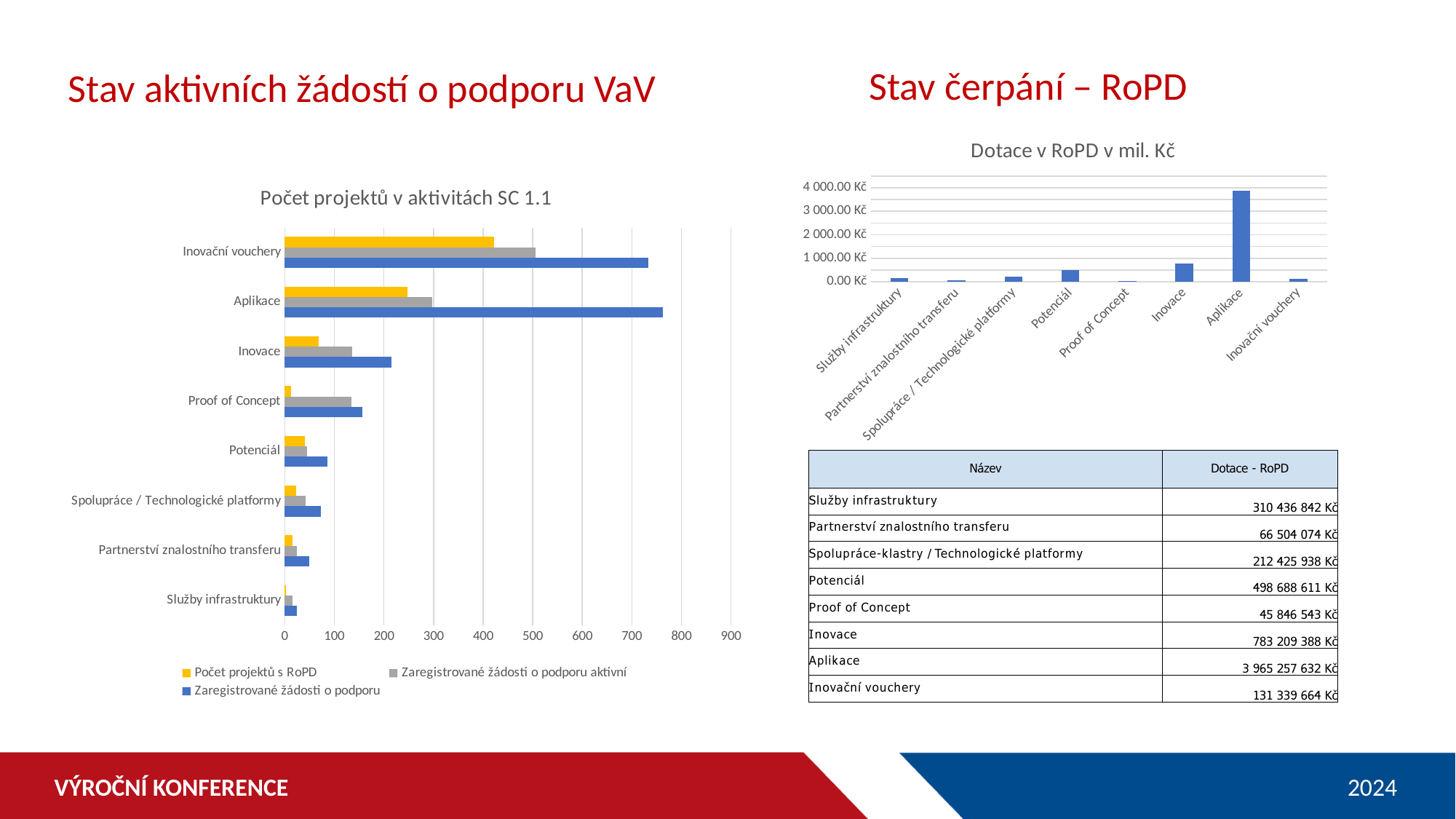

Stav aktivních žádostí o podporu VaV
Stav čerpání – RoPD

### Chart:

| Category | Dotace v RoPD v mil. Kč |
|---|---|
| Služby infrastruktury | 162.44 |
| Partnerství znalostního transferu | 66.5 |
| Spolupráce / Technologické platformy | 212.43 |
| Potenciál | 496.19 |
| Proof of Concept | 45.85 |
| Inovace | 783.21 |
| Aplikace | 3865.26 |
| Inovační vouchery | 131.34 |

### Chart: Počet projektů v aktivitách SC 1.1

| Category | Zaregistrované žádosti o podporu | Zaregistrované žádosti o podporu aktivní  | Počet projektů s RoPD |
|---|---|---|---|
| Služby infrastruktury | 25.0 | 15.0 | 3.0 |
| Partnerství znalostního transferu | 49.0 | 24.0 | 15.0 |
| Spolupráce / Technologické platformy | 73.0 | 42.0 | 23.0 |
| Potenciál | 86.0 | 45.0 | 40.0 |
| Proof of Concept | 156.0 | 134.0 | 12.0 |
| Inovace | 215.0 | 136.0 | 68.0 |
| Aplikace | 763.0 | 297.0 | 247.0 |
| Inovační vouchery | 733.0 | 506.0 | 422.0 |
| Název | Dotace - RoPD |
| --- | --- |
| Služby infrastruktury | 310 436 842 Kč |
| Partnerství znalostního transferu | 66 504 074 Kč |
| Spolupráce-klastry /Technologické platformy | 212 425 938 Kč |
| Potenciál | 498 688 611 Kč |
| Proof of Concept | 45 846 543 Kč |
| Inovace | 783 209 388 Kč |
| Aplikace | 3 965 257 632 Kč |
| Inovační vouchery | 131 339 664 Kč |
VÝROČNÍ KONFERENCE
2024